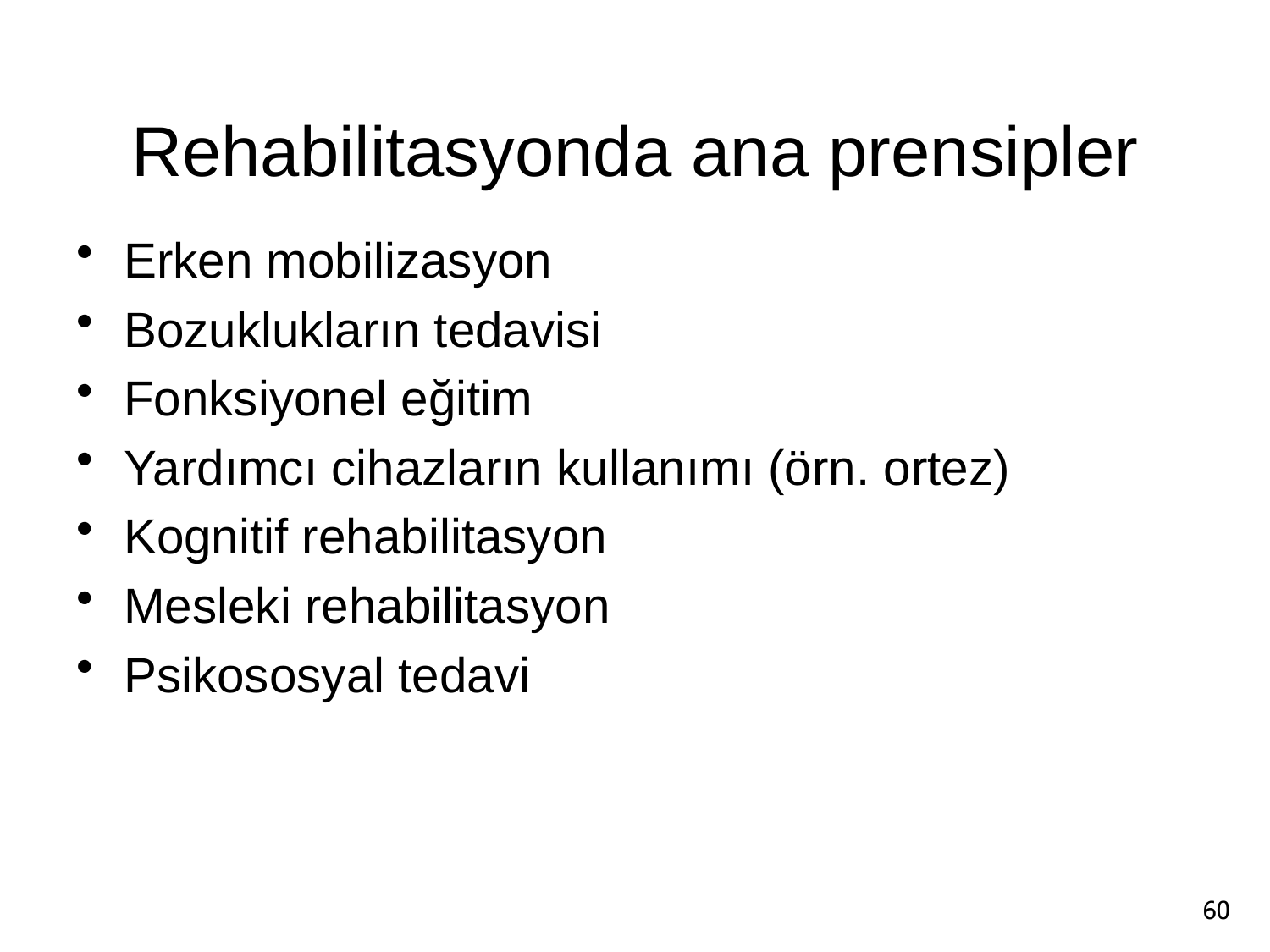

Rehabilitasyonda ana prensipler
Erken mobilizasyon
Bozuklukların tedavisi
Fonksiyonel eğitim
Yardımcı cihazların kullanımı (örn. ortez)
Kognitif rehabilitasyon
Mesleki rehabilitasyon
Psikososyal tedavi

60